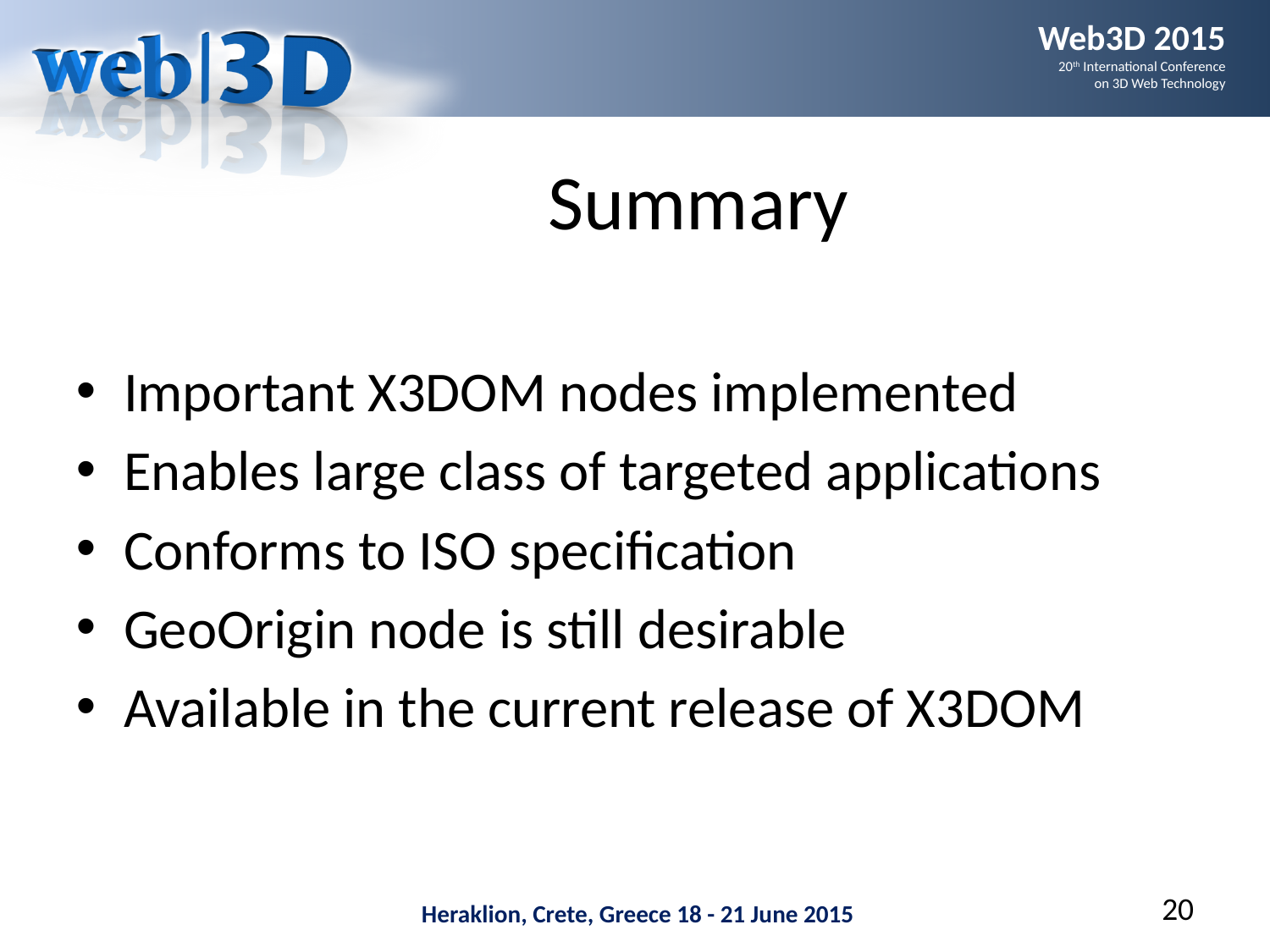

# Summary
Important X3DOM nodes implemented
Enables large class of targeted applications
Conforms to ISO specification
GeoOrigin node is still desirable
Available in the current release of X3DOM

20